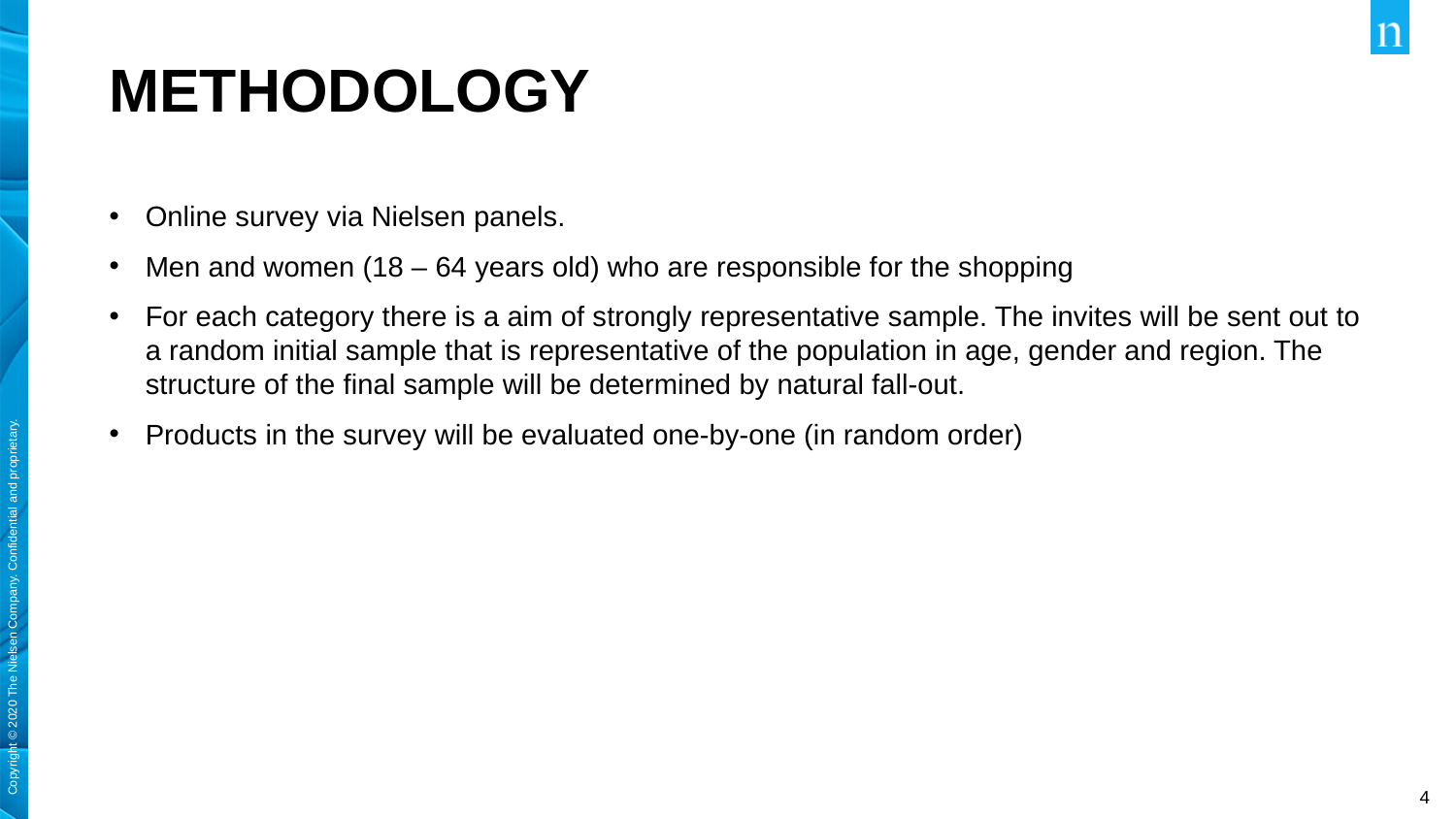

# METHODOLOGY
Online survey via Nielsen panels.
Men and women (18 – 64 years old) who are responsible for the shopping
For each category there is a aim of strongly representative sample. The invites will be sent out to a random initial sample that is representative of the population in age, gender and region. The structure of the final sample will be determined by natural fall-out.
Products in the survey will be evaluated one-by-one (in random order)